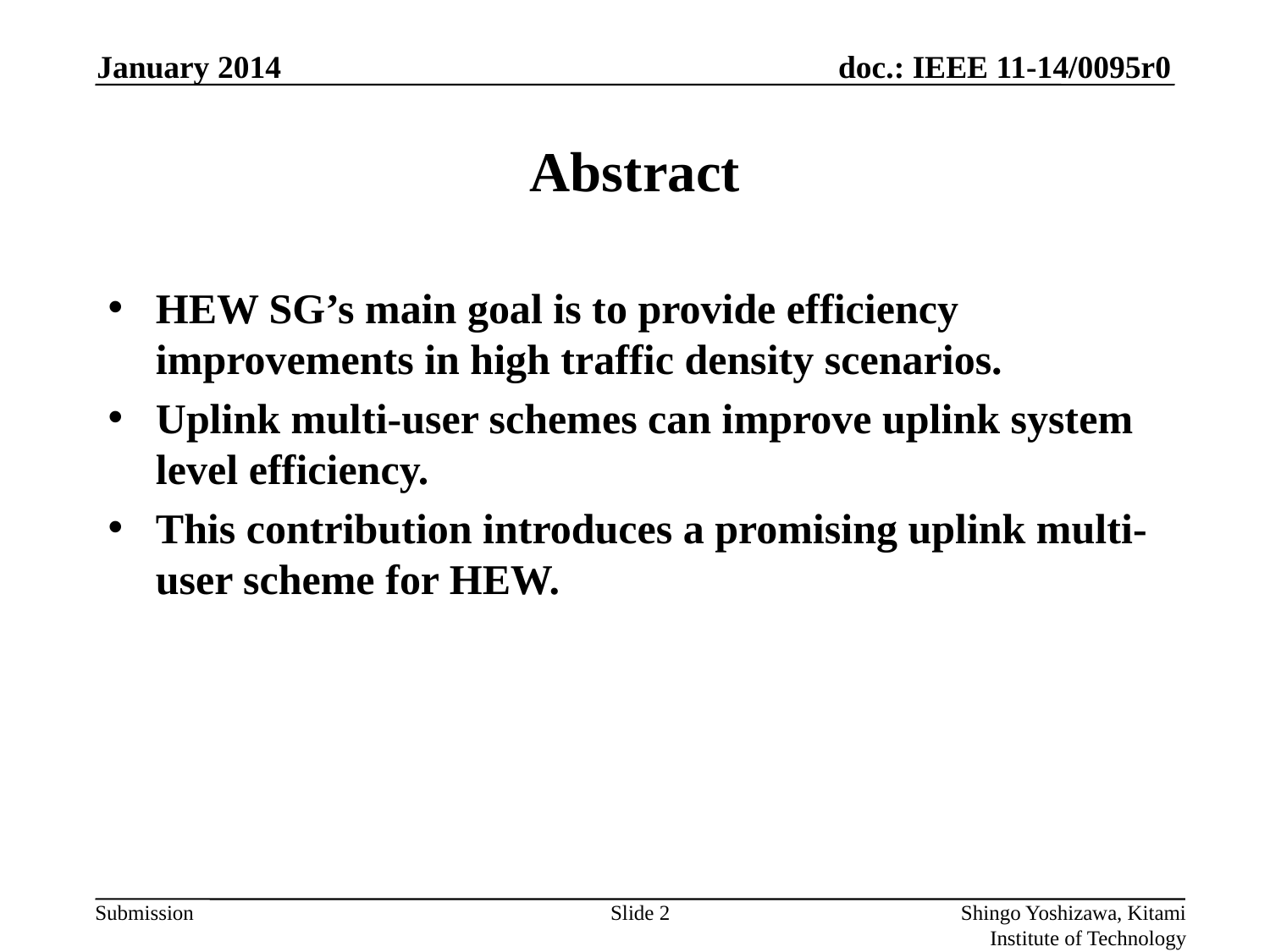

January 2014
# Abstract
HEW SG’s main goal is to provide efficiency improvements in high traffic density scenarios.
Uplink multi-user schemes can improve uplink system level efficiency.
This contribution introduces a promising uplink multi-user scheme for HEW.

Slide 2
Shingo Yoshizawa, Kitami Institute of Technology